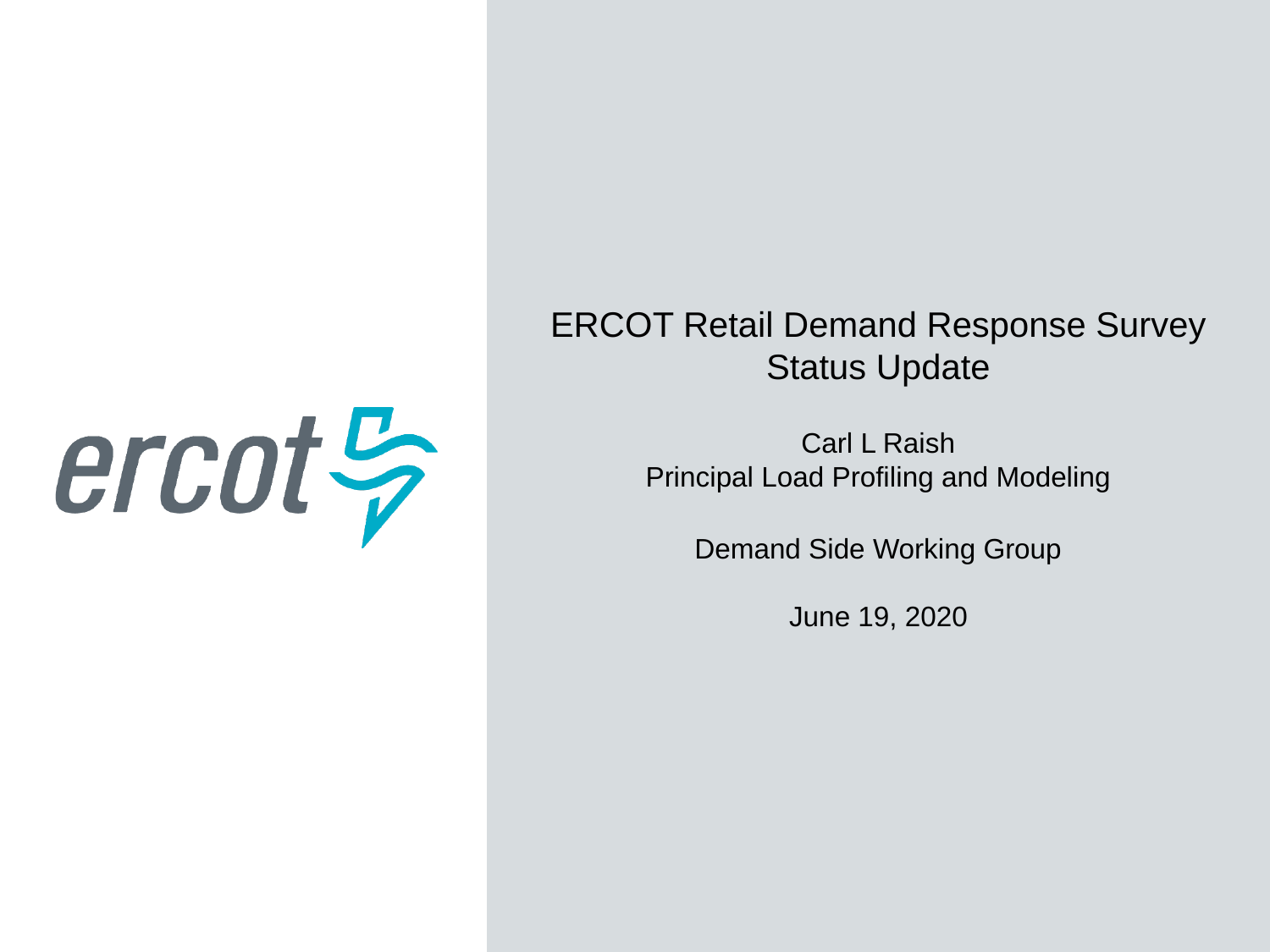

ERCOT Retail Demand Response Survey Status Update

Carl L Raish
Principal Load Profiling and Modeling

Demand Side Working Group

June 19, 2020